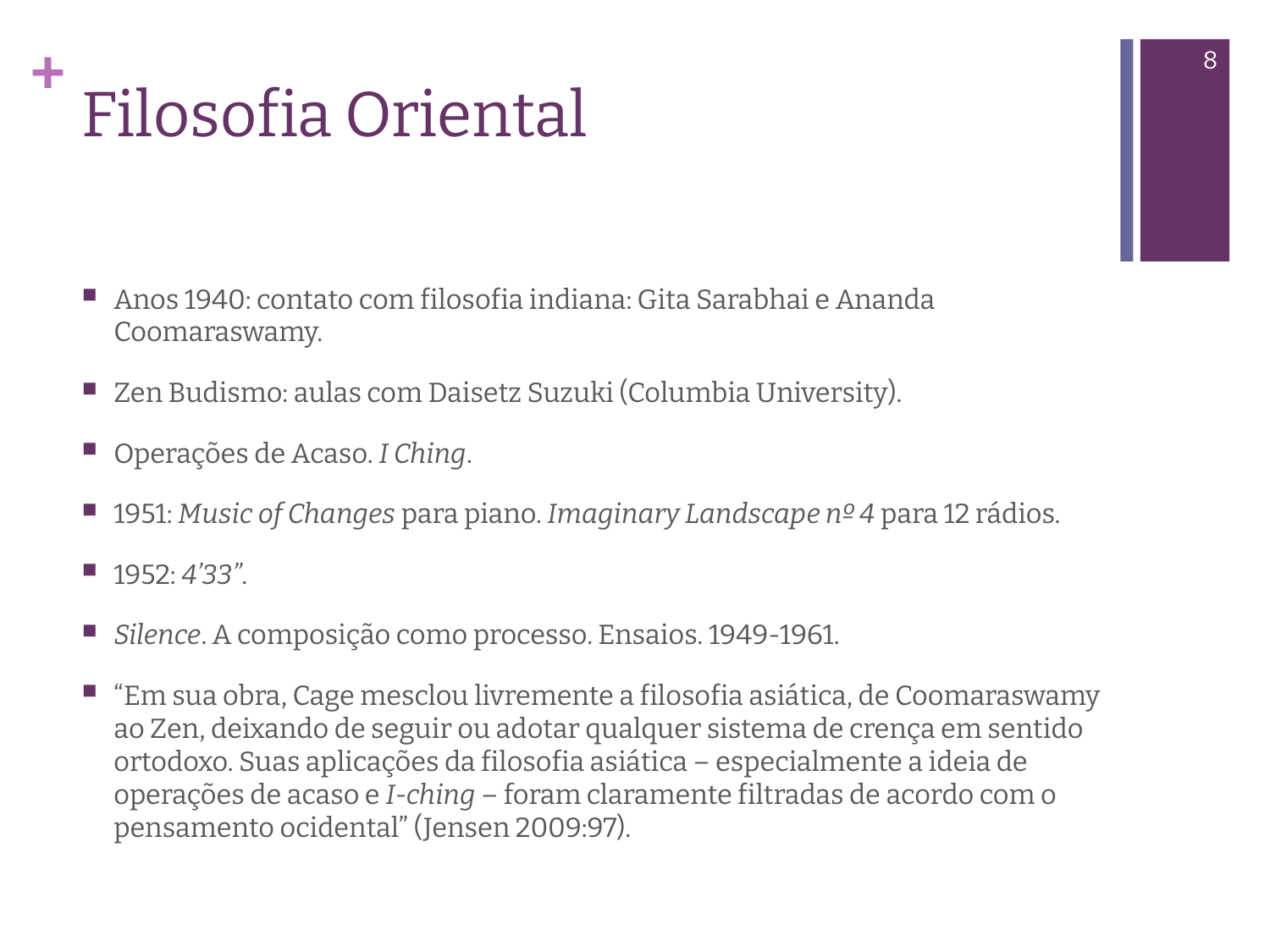

8
# Filosofia Oriental
Anos 1940: contato com filosofia indiana: Gita Sarabhai e Ananda Coomaraswamy.
Zen Budismo: aulas com Daisetz Suzuki (Columbia University).
Operações de Acaso. I Ching.
1951: Music of Changes para piano. Imaginary Landscape nº 4 para 12 rádios.
1952: 4’33”.
Silence. A composição como processo. Ensaios. 1949-1961.
“Em sua obra, Cage mesclou livremente a filosofia asiática, de Coomaraswamy ao Zen, deixando de seguir ou adotar qualquer sistema de crença em sentido ortodoxo. Suas aplicações da filosofia asiática – especialmente a ideia de operações de acaso e I-ching – foram claramente filtradas de acordo com o pensamento ocidental” (Jensen 2009:97).